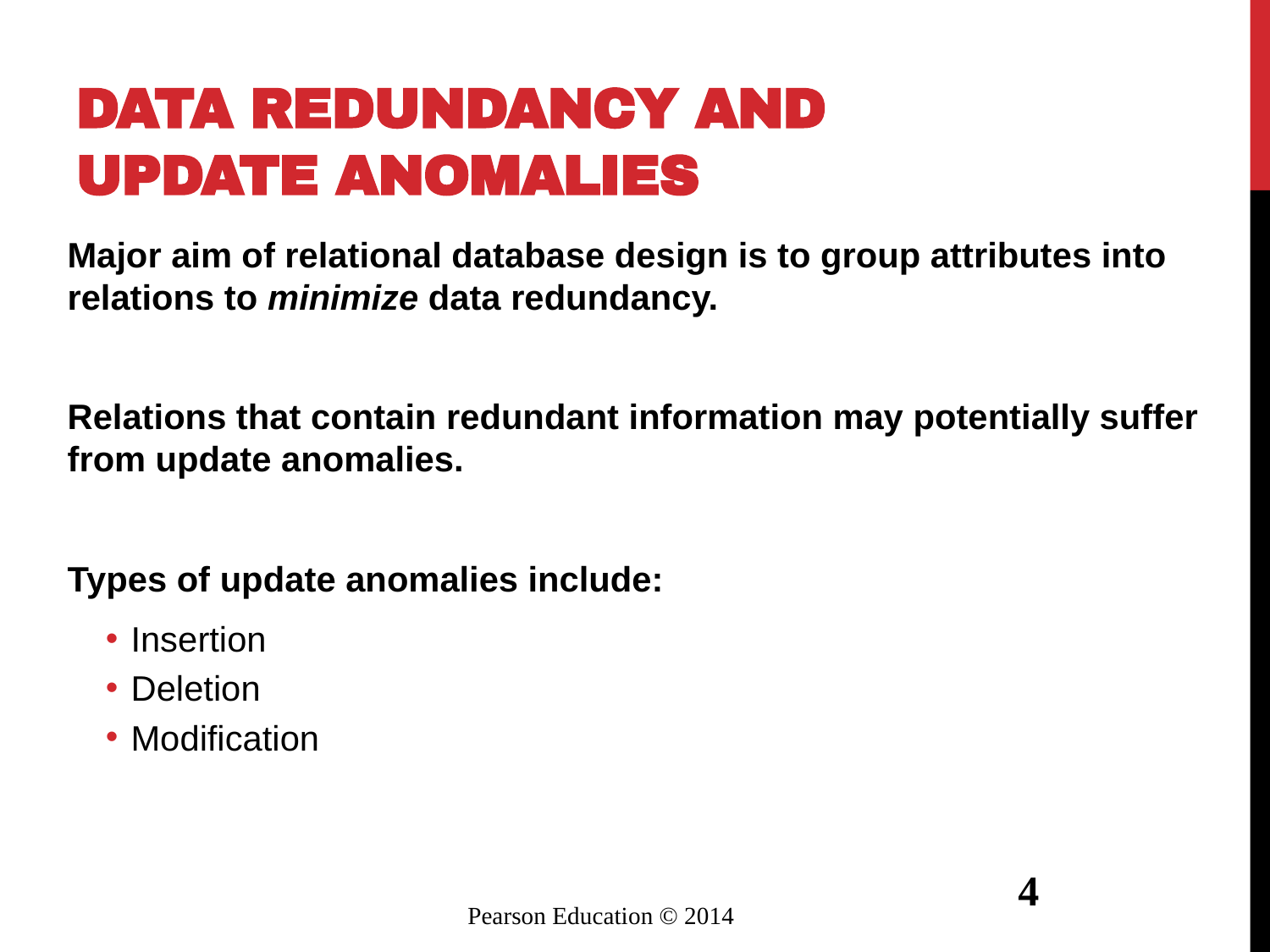

# Data Redundancy and Update Anomalies
Major aim of relational database design is to group attributes into relations to minimize data redundancy.

Relations that contain redundant information may potentially suffer from update anomalies.

Types of update anomalies include:
Insertion
Deletion
Modification
4
Pearson Education © 2014